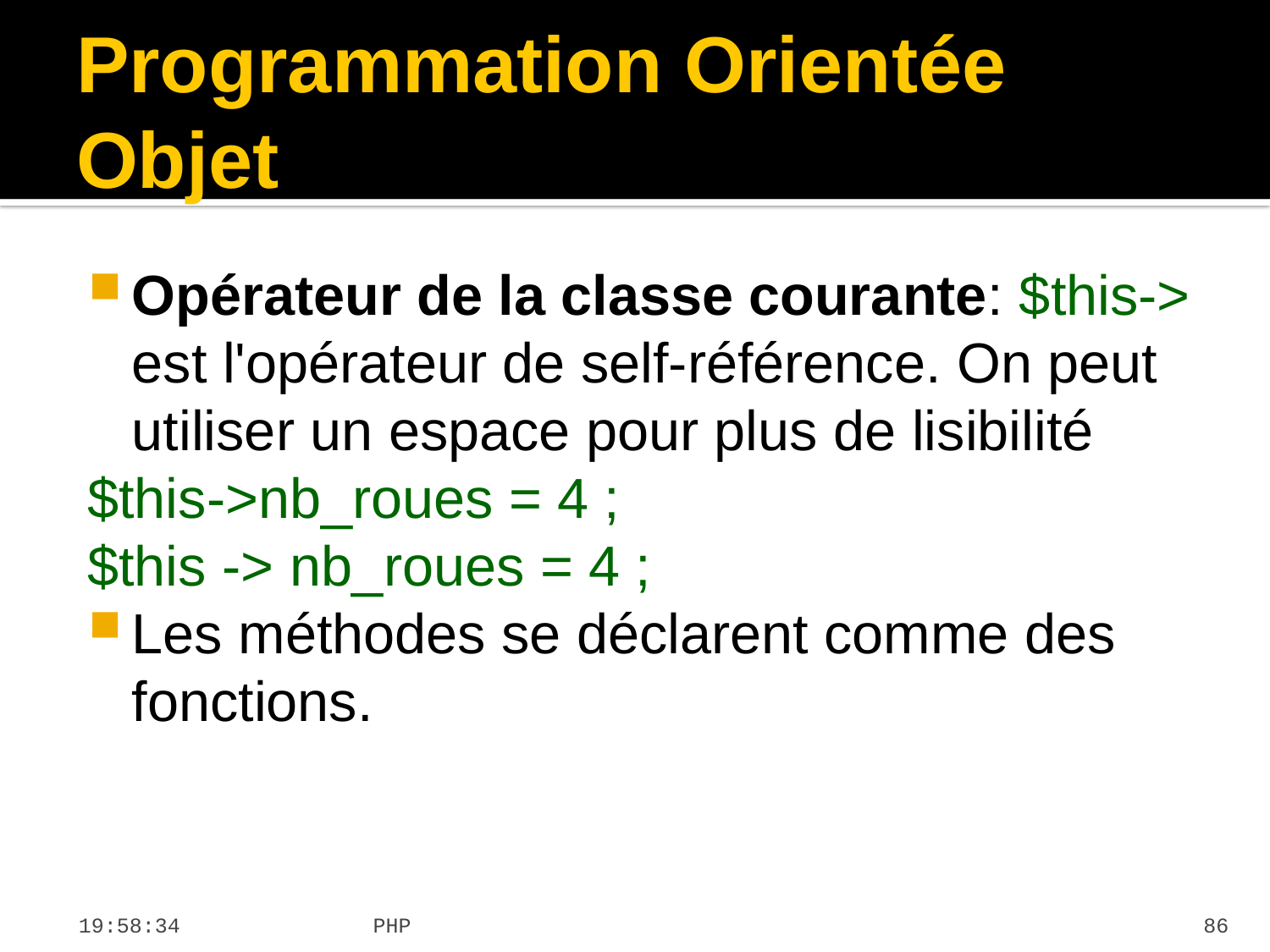

# Programmation Orientée Objet
Opérateur de la classe courante: $this-> est l'opérateur de self-référence. On peut utiliser un espace pour plus de lisibilité
$this->nb_roues = 4 ;
$this -> nb_roues = 4 ;
Les méthodes se déclarent comme des fonctions.
19:58:34
PHP
86